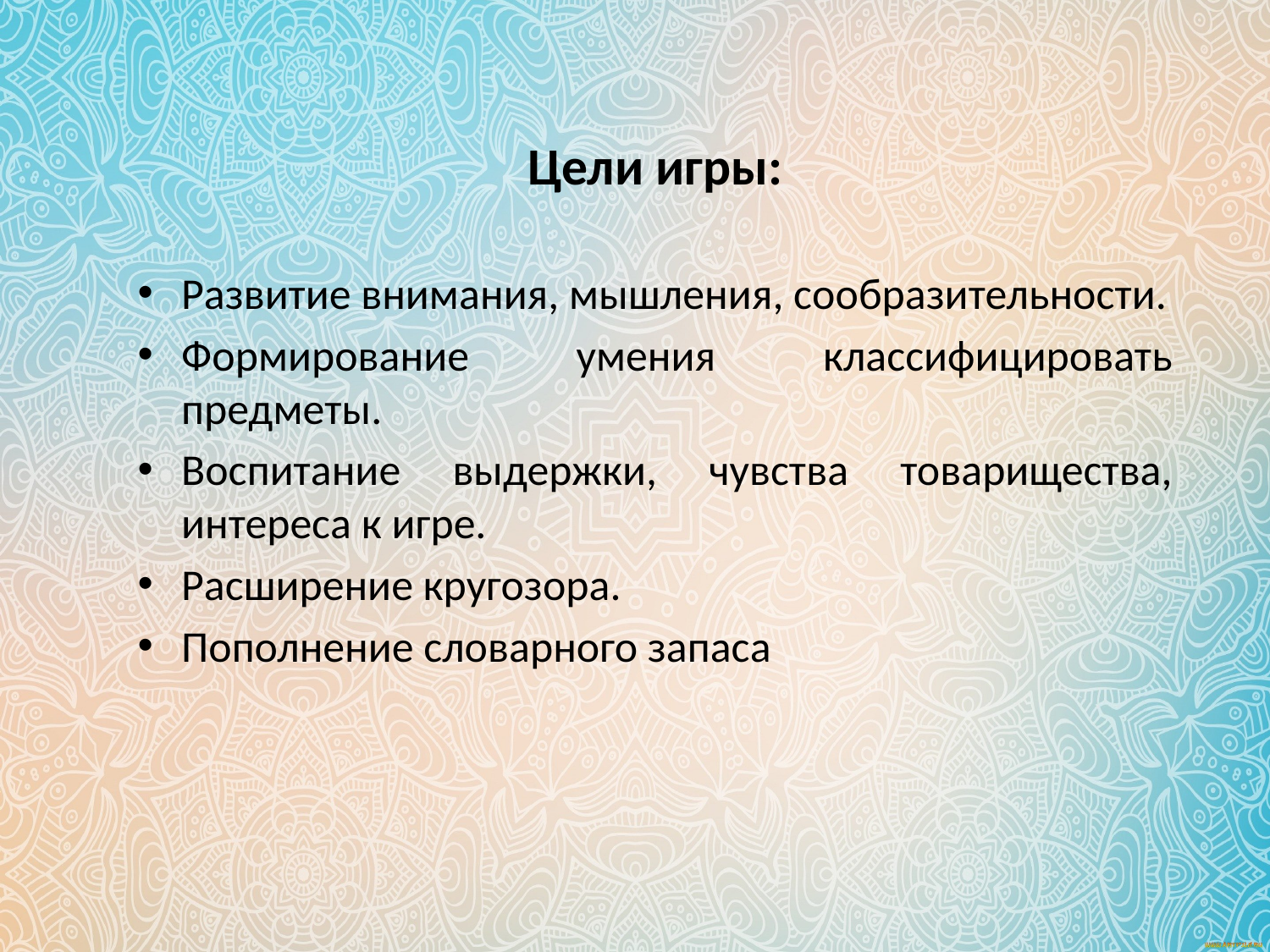

Цели игры:

Развитие внимания, мышления, сообразительности.
Формирование умения классифицировать предметы.
Воспитание выдержки, чувства товарищества, интереса к игре.
Расширение кругозора.
Пополнение словарного запаса